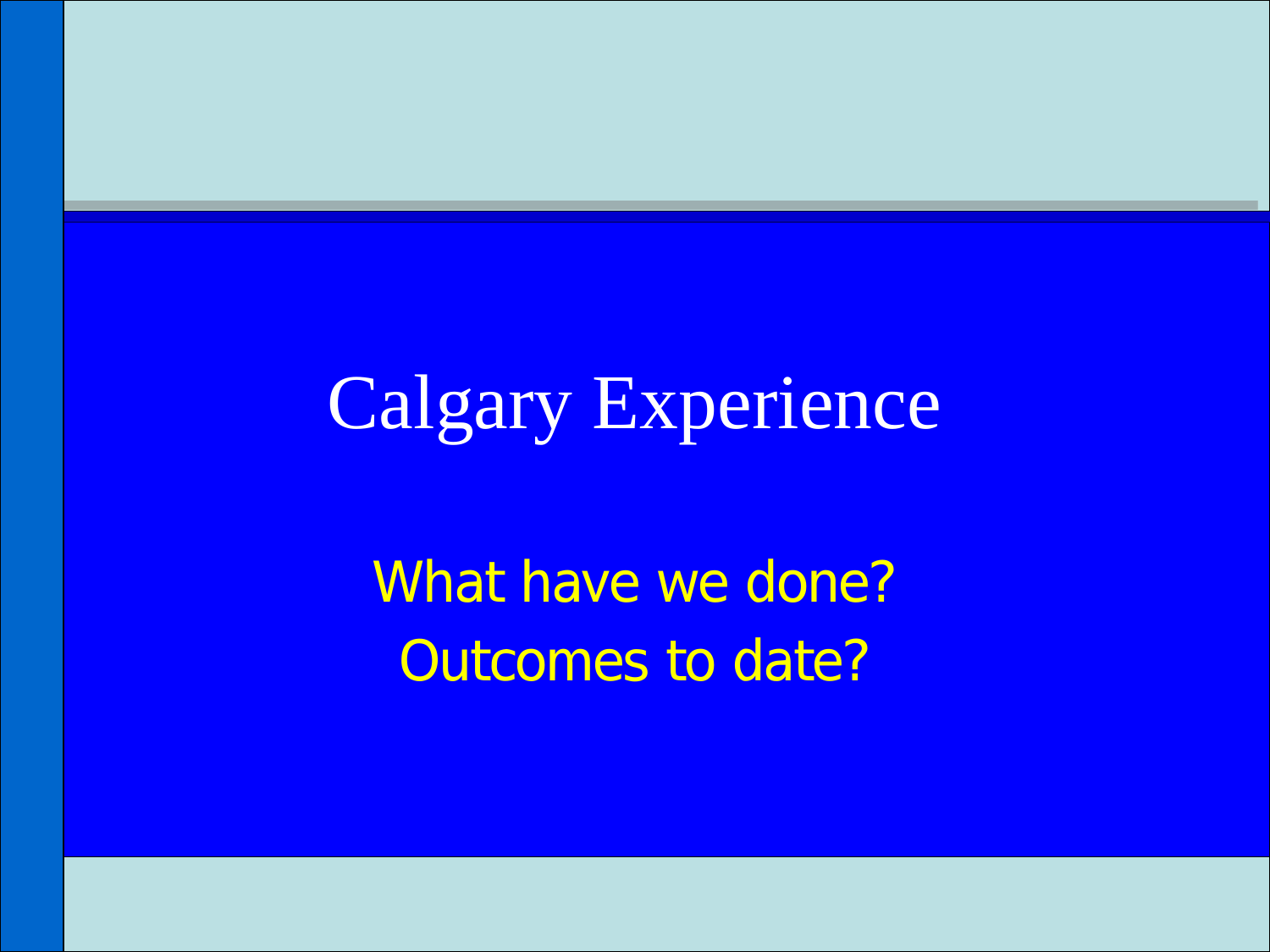

# Calgary Experience
What have we done?
Outcomes to date?